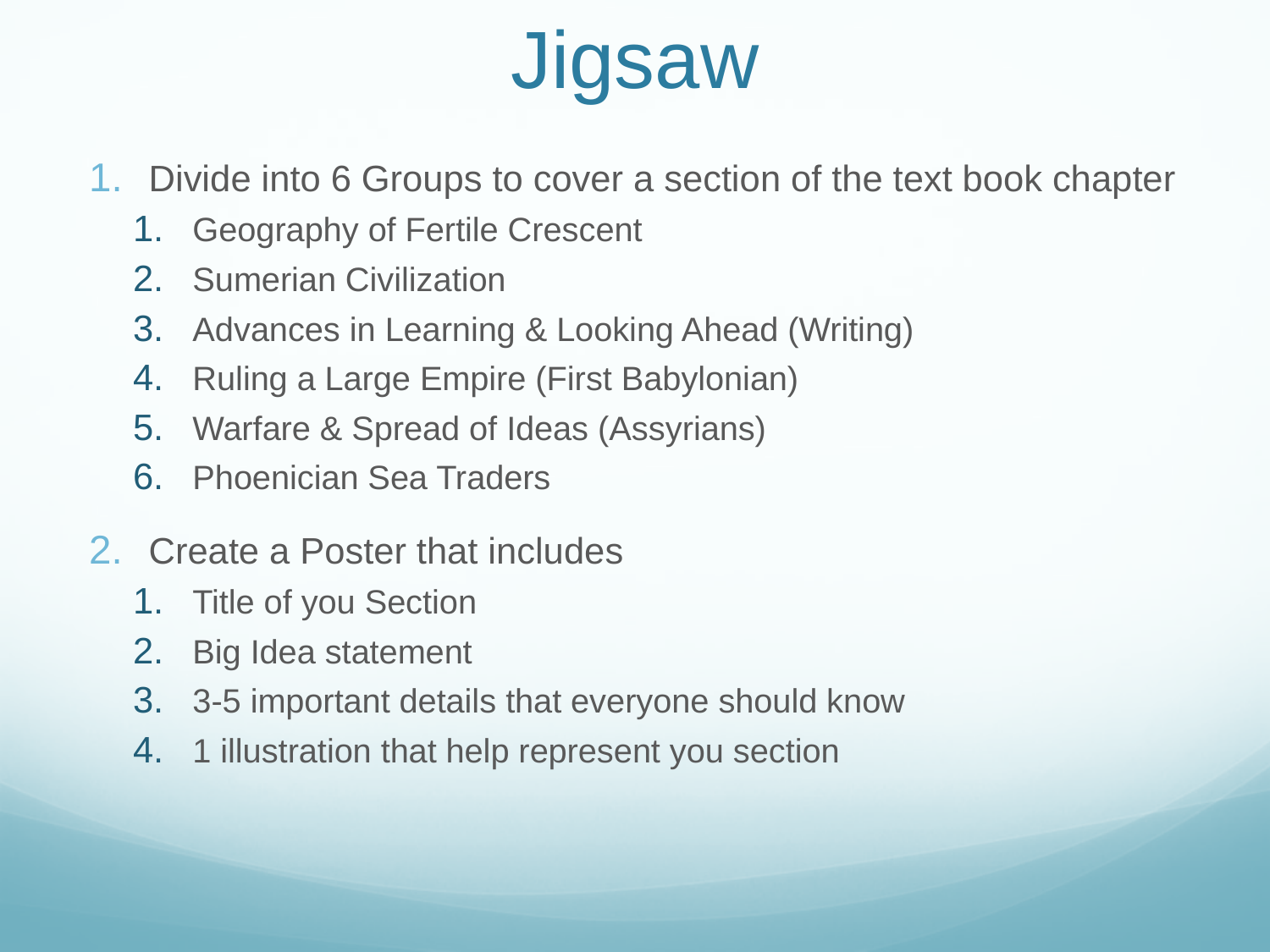

# Jigsaw
Divide into 6 Groups to cover a section of the text book chapter
Geography of Fertile Crescent
Sumerian Civilization
Advances in Learning & Looking Ahead (Writing)
Ruling a Large Empire (First Babylonian)
Warfare & Spread of Ideas (Assyrians)
Phoenician Sea Traders
Create a Poster that includes
Title of you Section
Big Idea statement
3-5 important details that everyone should know
1 illustration that help represent you section